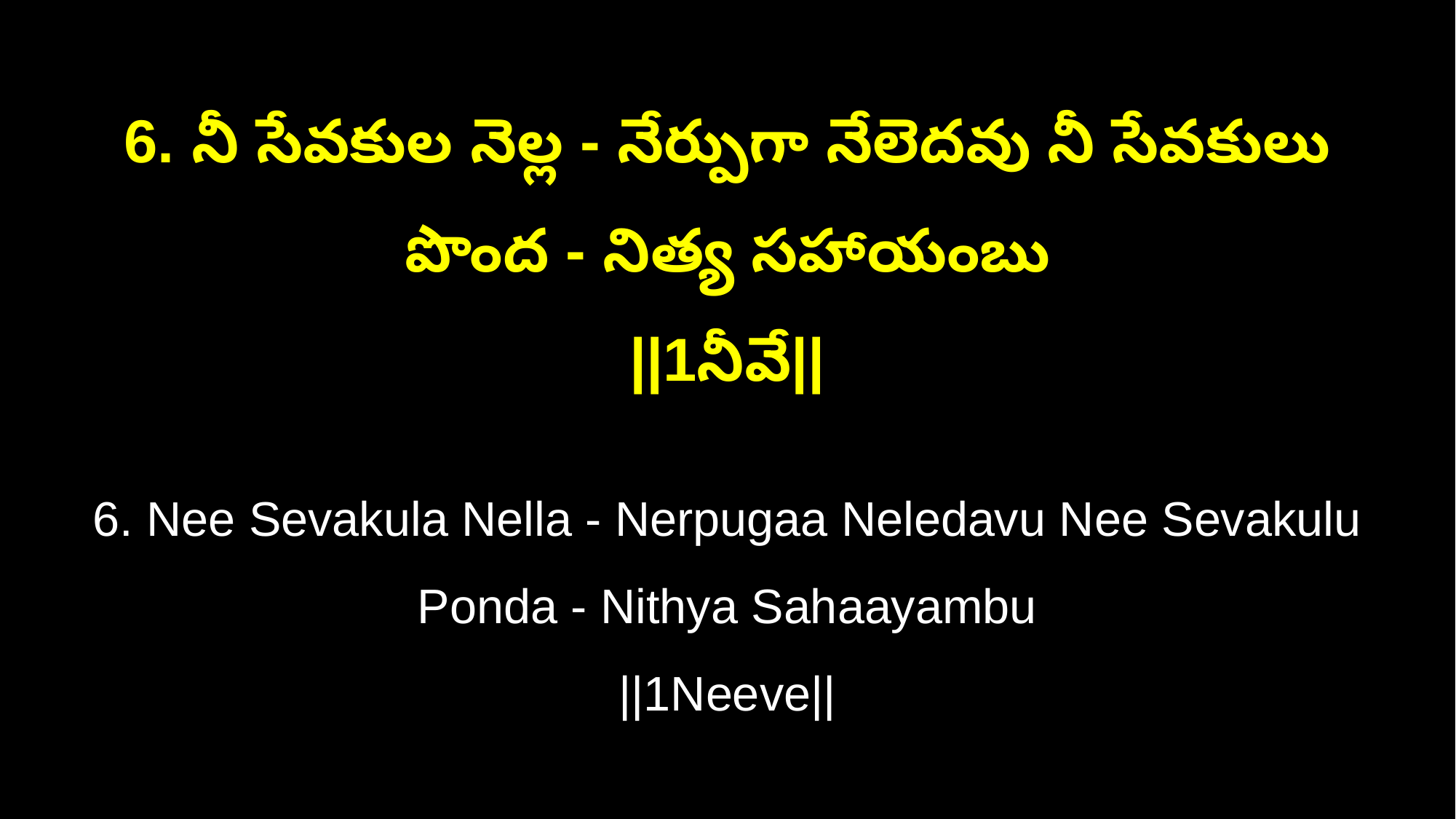

6. నీ సేవకుల నెల్ల - నేర్పుగా నేలెదవు నీ సేవకులు పొంద - నిత్య సహాయంబు
||1నీవే||
6. Nee Sevakula Nella - Nerpugaa Neledavu Nee Sevakulu Ponda - Nithya Sahaayambu
||1Neeve||